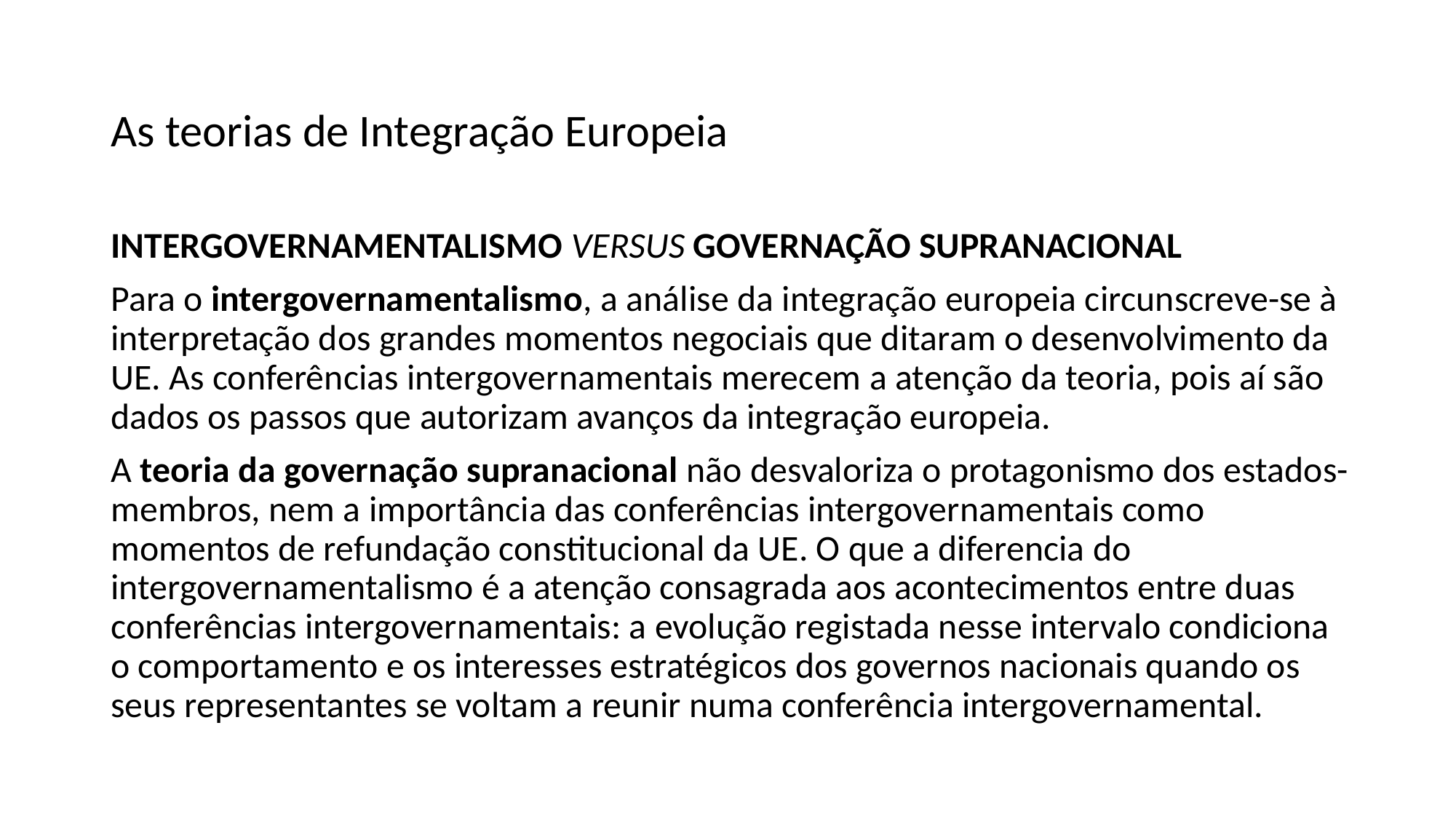

# As teorias de Integração Europeia
INTERGOVERNAMENTALISMO VERSUS GOVERNAÇÃO SUPRANACIONAL
Para o intergovernamentalismo, a análise da integração europeia circunscreve-se à interpretação dos grandes momentos negociais que ditaram o desenvolvimento da UE. As conferências intergovernamentais merecem a atenção da teoria, pois aí são dados os passos que autorizam avanços da integração europeia.
A teoria da governação supranacional não desvaloriza o protagonismo dos estados-membros, nem a importância das conferências intergovernamentais como momentos de refundação constitucional da UE. O que a diferencia do intergovernamentalismo é a atenção consagrada aos acontecimentos entre duas conferências intergovernamentais: a evolução registada nesse intervalo condiciona o comportamento e os interesses estratégicos dos governos nacionais quando os seus representantes se voltam a reunir numa conferência intergovernamental.